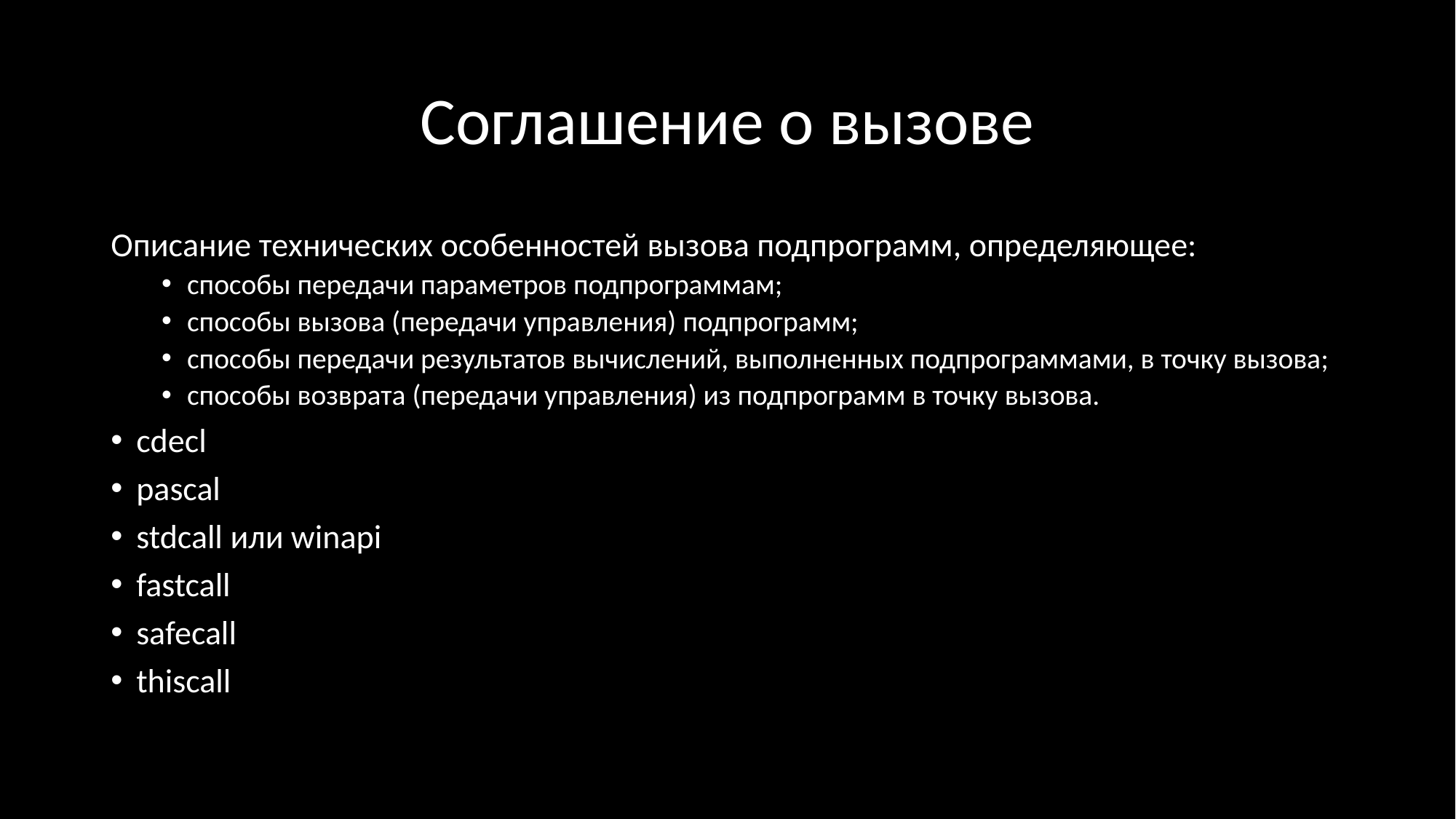

# Соглашение о вызове
Описание технических особенностей вызова подпрограмм, определяющее:
способы передачи параметров подпрограммам;
способы вызова (передачи управления) подпрограмм;
способы передачи результатов вычислений, выполненных подпрограммами, в точку вызова;
способы возврата (передачи управления) из подпрограмм в точку вызова.
cdecl
pascal
stdcall или winapi
fastcall
safecall
thiscall